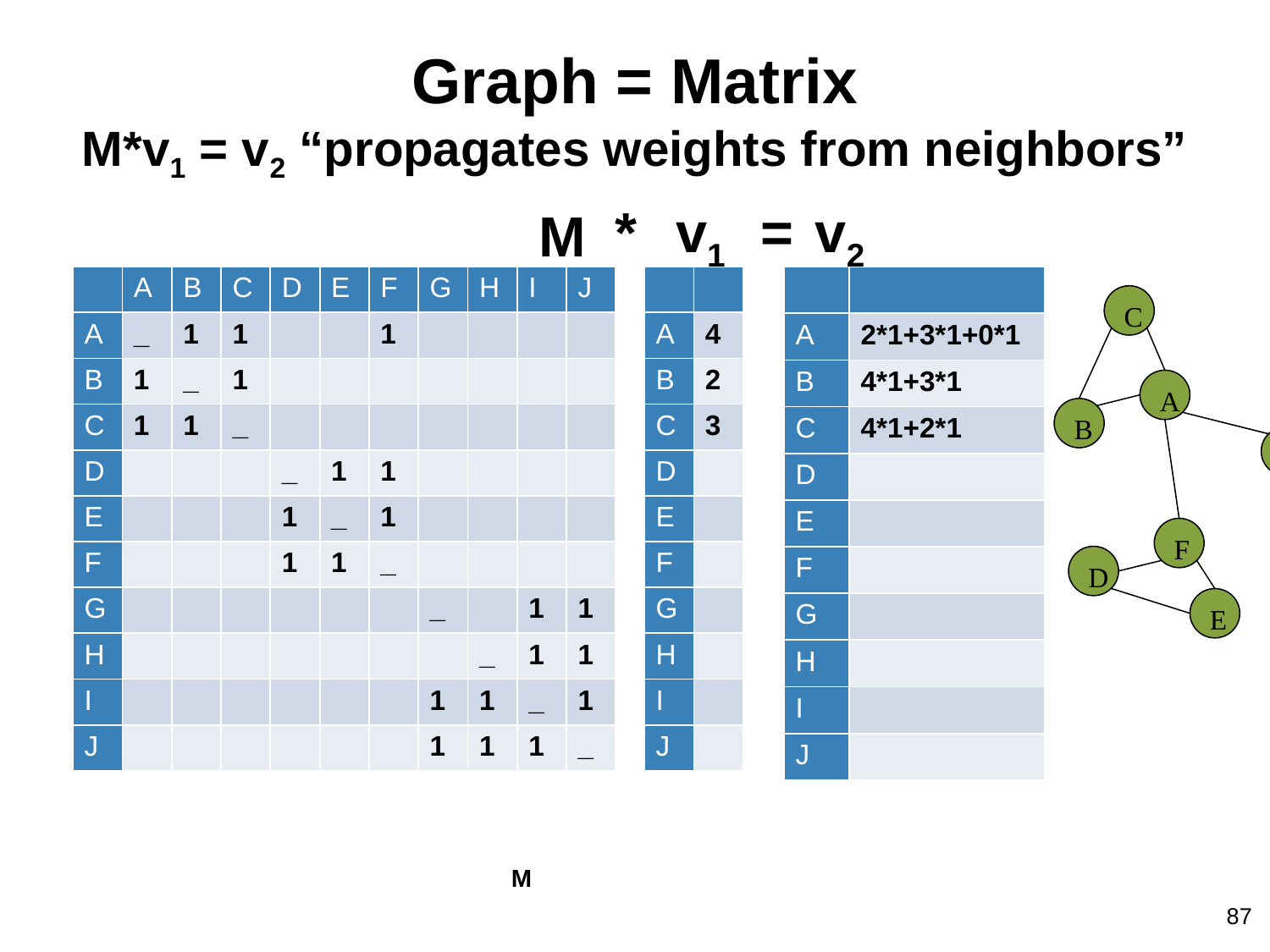

# Graph = Matrix M*v1 = v2 “propagates weights from neighbors”
*
v1
=
v2
M
|  | A | B | C | D | E | F | G | H | I | J |
| --- | --- | --- | --- | --- | --- | --- | --- | --- | --- | --- |
| A | \_ | 1 | 1 |  |  | 1 |  |  |  |  |
| B | 1 | \_ | 1 |  |  |  |  |  |  |  |
| C | 1 | 1 | \_ |  |  |  |  |  |  |  |
| D |  |  |  | \_ | 1 | 1 |  |  |  |  |
| E |  |  |  | 1 | \_ | 1 |  |  |  |  |
| F |  |  |  | 1 | 1 | \_ |  |  |  |  |
| G |  |  |  |  |  |  | \_ |  | 1 | 1 |
| H |  |  |  |  |  |  |  | \_ | 1 | 1 |
| I |  |  |  |  |  |  | 1 | 1 | \_ | 1 |
| J |  |  |  |  |  |  | 1 | 1 | 1 | \_ |
|  |  |
| --- | --- |
| A | 4 |
| B | 2 |
| C | 3 |
| D |  |
| E |  |
| F |  |
| G |  |
| H |  |
| I |  |
| J |  |
|  |  |
| --- | --- |
| A | 2\*1+3\*1+0\*1 |
| B | 4\*1+3\*1 |
| C | 4\*1+2\*1 |
| D |  |
| E |  |
| F |  |
| G |  |
| H |  |
| I |  |
| J |  |
C
A
B
G
I
J
F
D
E
H
M
87